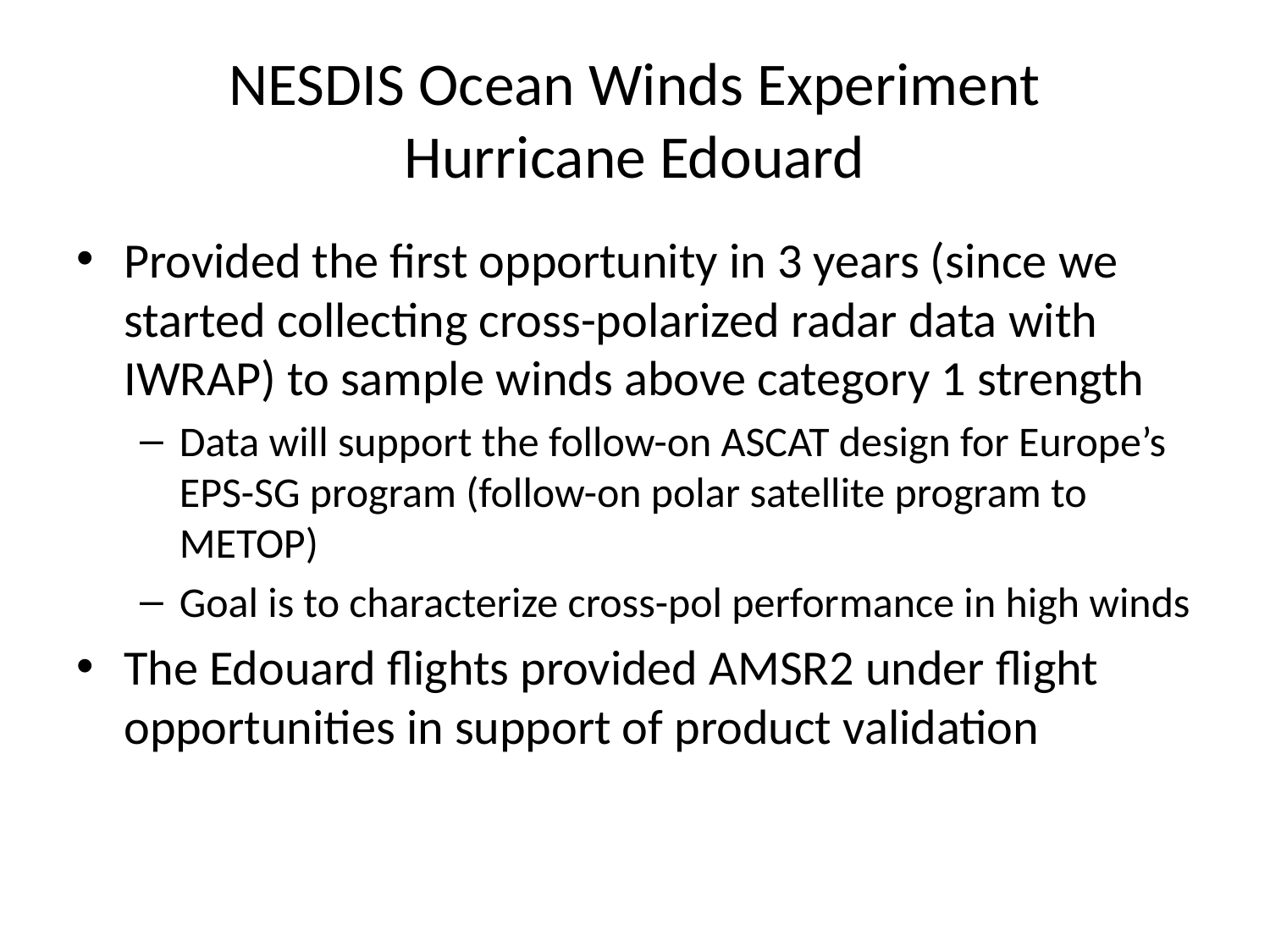

# NESDIS Ocean Winds Experiment Hurricane Edouard
Provided the first opportunity in 3 years (since we started collecting cross-polarized radar data with IWRAP) to sample winds above category 1 strength
Data will support the follow-on ASCAT design for Europe’s EPS-SG program (follow-on polar satellite program to METOP)
Goal is to characterize cross-pol performance in high winds
The Edouard flights provided AMSR2 under flight opportunities in support of product validation